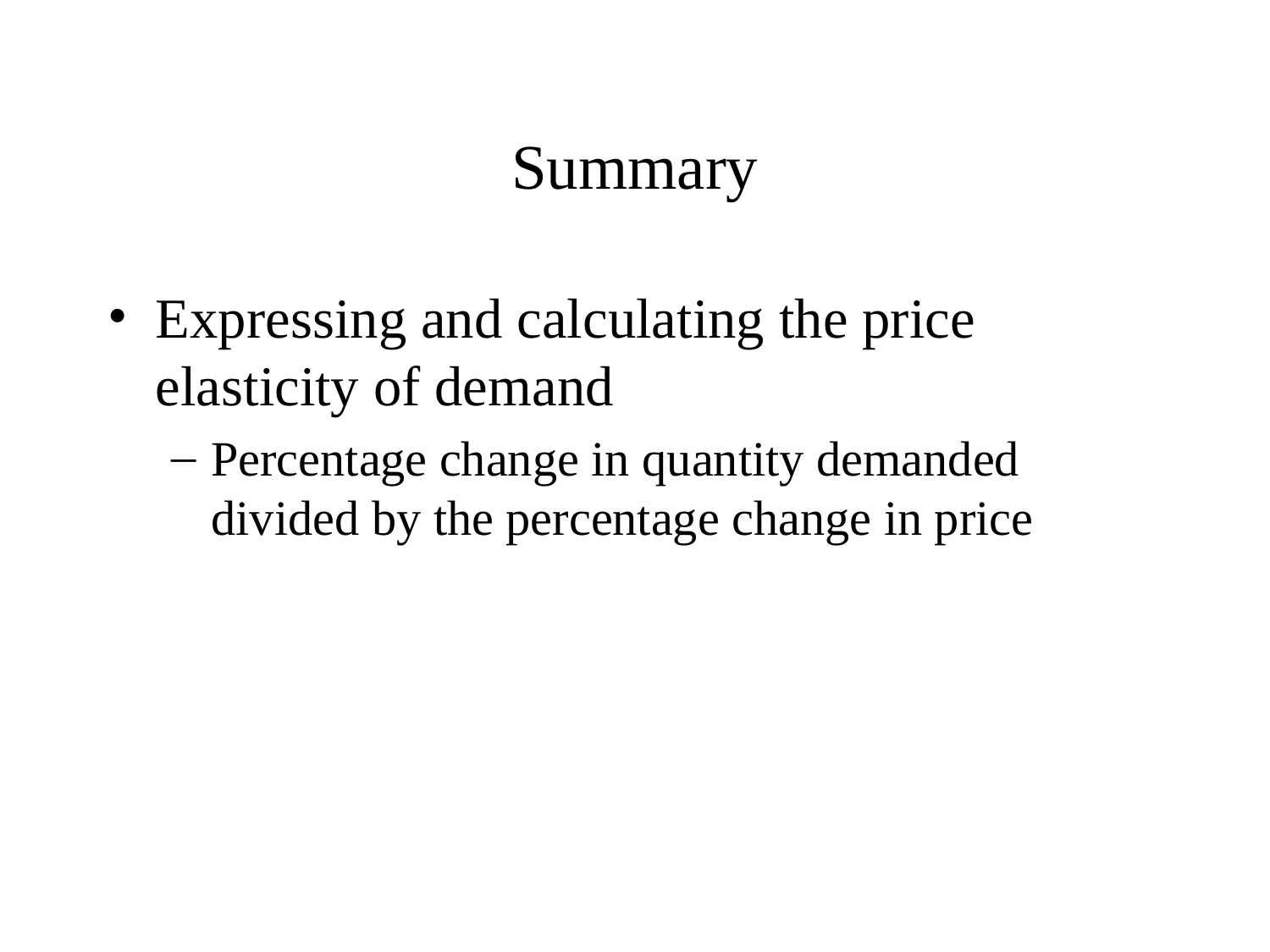

# Summary
Expressing and calculating the price elasticity of demand
Percentage change in quantity demanded divided by the percentage change in price